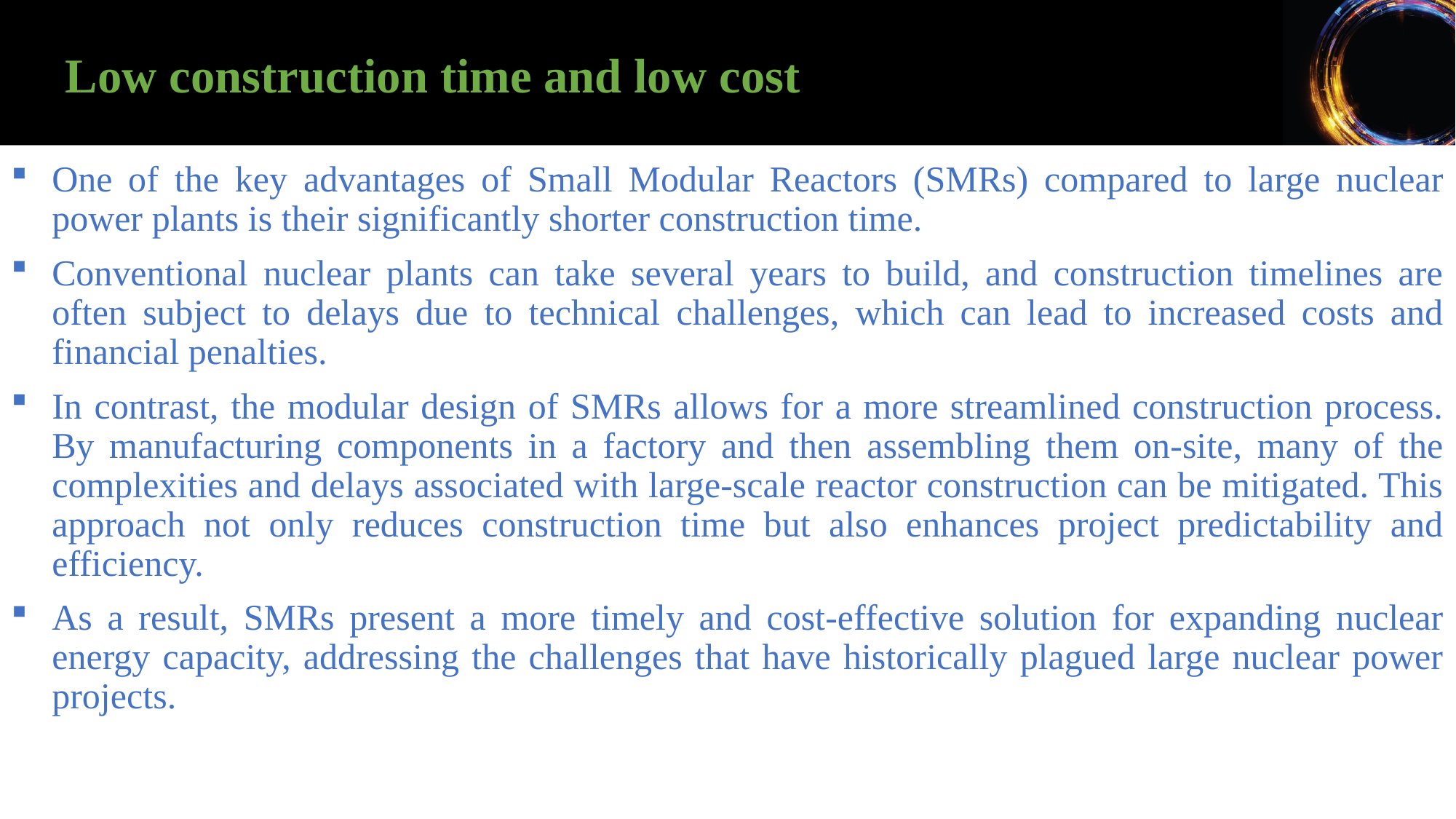

Low construction time and low cost
One of the key advantages of Small Modular Reactors (SMRs) compared to large nuclear power plants is their significantly shorter construction time.
Conventional nuclear plants can take several years to build, and construction timelines are often subject to delays due to technical challenges, which can lead to increased costs and financial penalties.
In contrast, the modular design of SMRs allows for a more streamlined construction process. By manufacturing components in a factory and then assembling them on-site, many of the complexities and delays associated with large-scale reactor construction can be mitigated. This approach not only reduces construction time but also enhances project predictability and efficiency.
As a result, SMRs present a more timely and cost-effective solution for expanding nuclear energy capacity, addressing the challenges that have historically plagued large nuclear power projects.